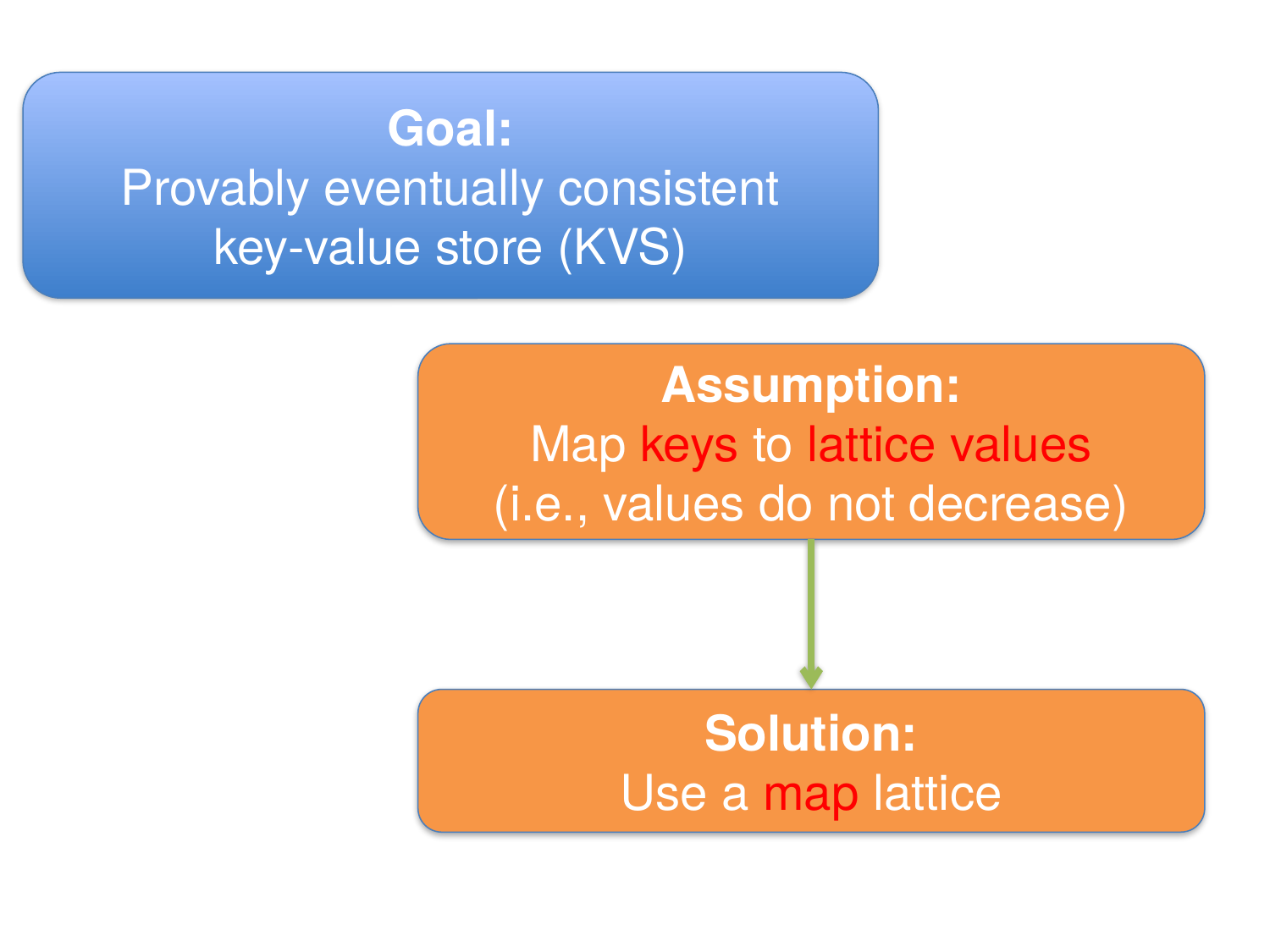

Goal:
Provably eventually consistent
key-value store (KVS)
Assumption:
Map keys to lattice values
(i.e., values do not decrease)
Solution:
Use a map lattice